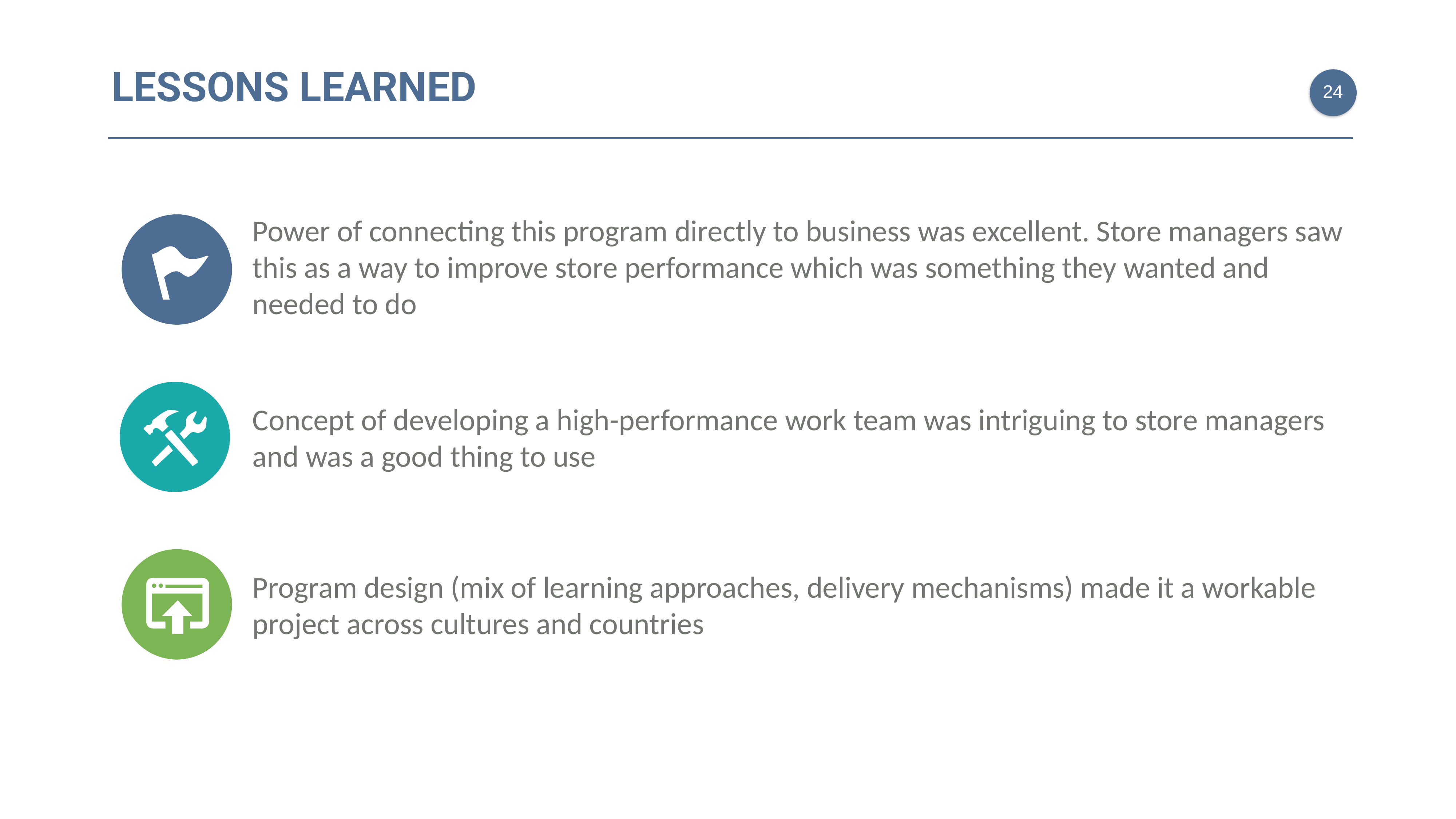

LESSONS LEARNED
24
Power of connecting this program directly to business was excellent. Store managers saw this as a way to improve store performance which was something they wanted and needed to do

Concept of developing a high-performance work team was intriguing to store managers and was a good thing to use

Program design (mix of learning approaches, delivery mechanisms) made it a workable project across cultures and countries